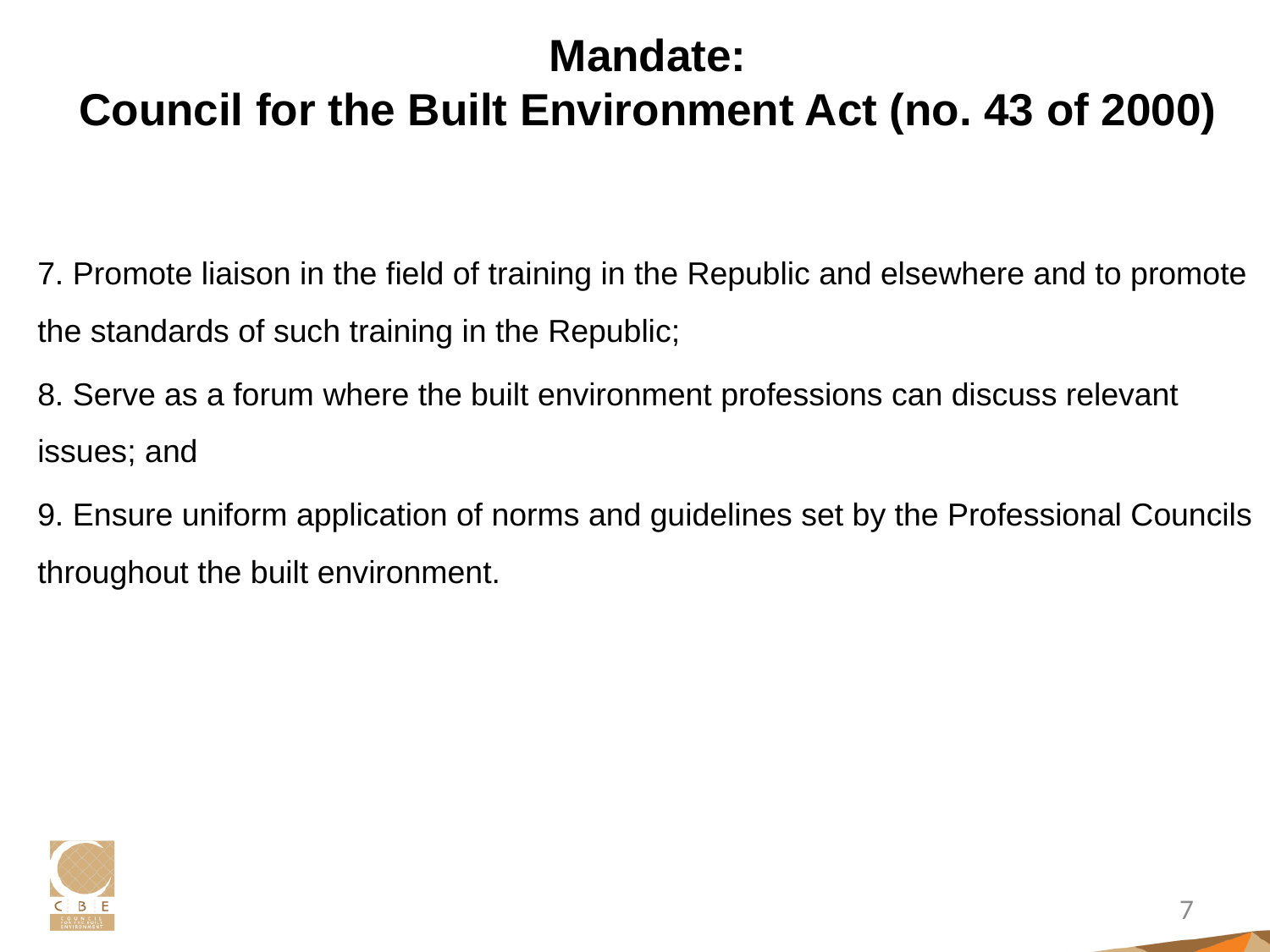

# Mandate: Council for the Built Environment Act (no. 43 of 2000)
7. Promote liaison in the field of training in the Republic and elsewhere and to promote the standards of such training in the Republic;
8. Serve as a forum where the built environment professions can discuss relevant issues; and
9. Ensure uniform application of norms and guidelines set by the Professional Councils throughout the built environment.

7